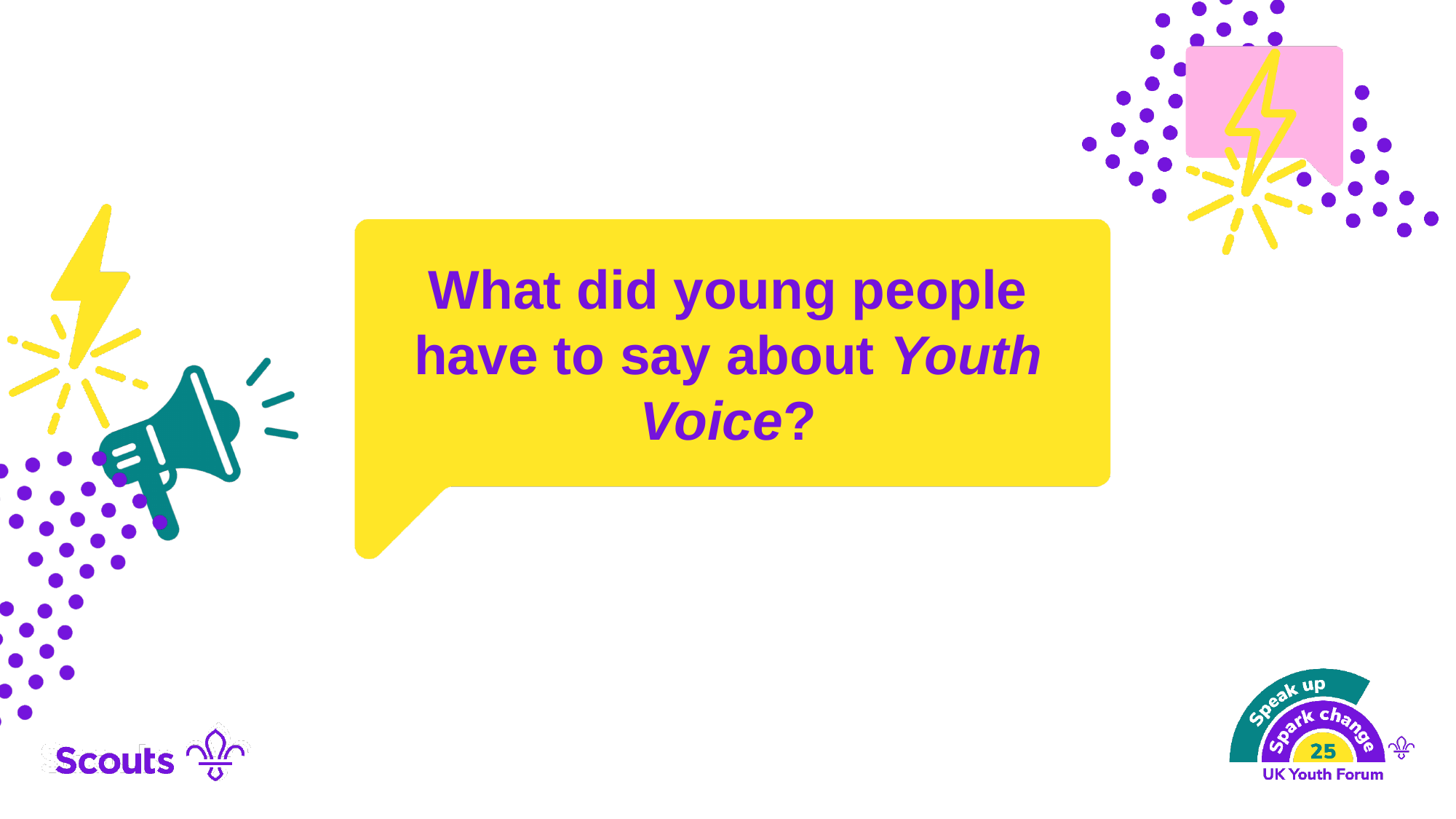

What did young people have to say about Youth Voice?